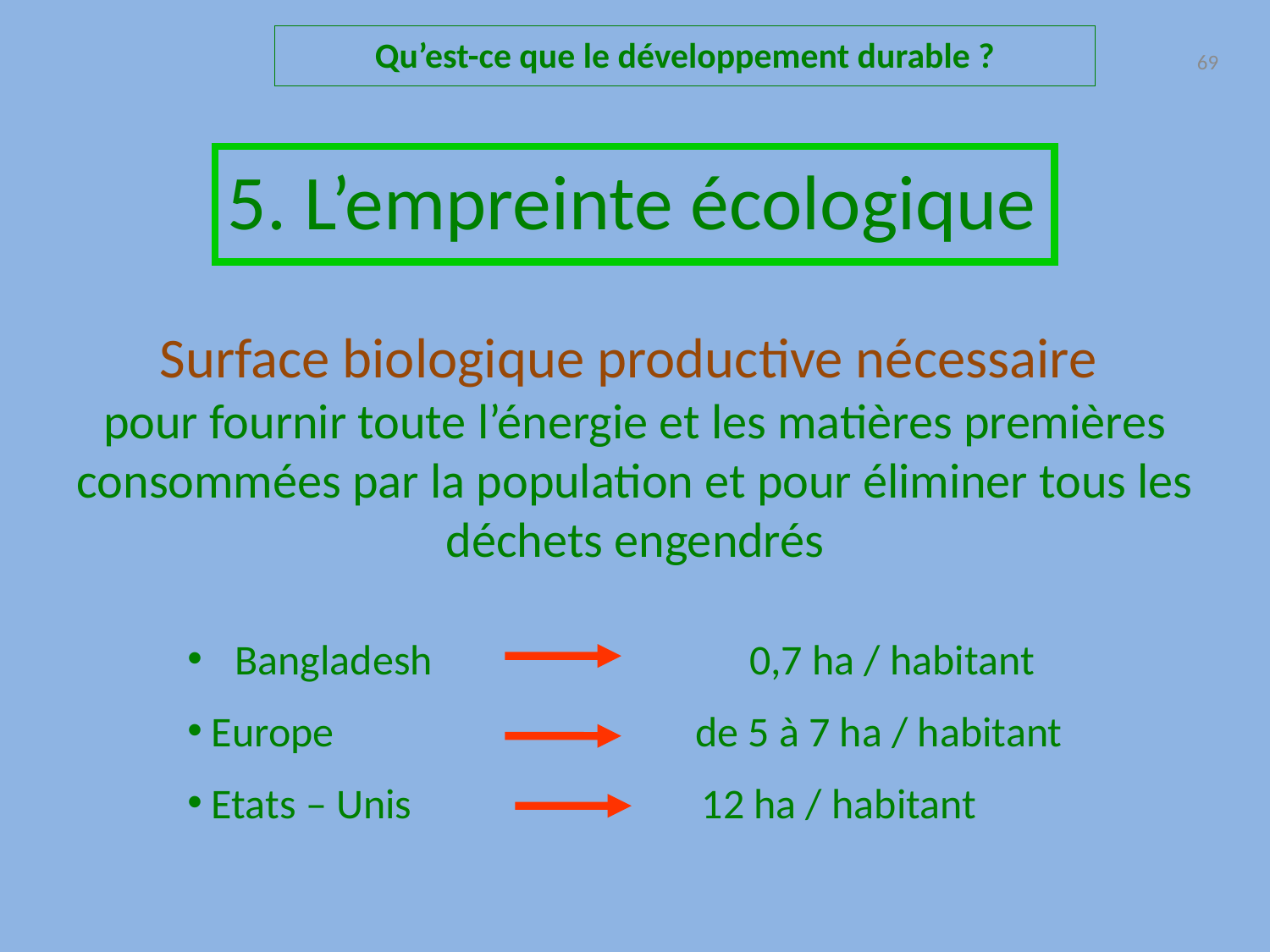

Qu’est-ce que le développement durable ?
69
5. L’empreinte écologique
Surface biologique productive nécessaire
pour fournir toute l’énergie et les matières premières consommées par la population et pour éliminer tous les déchets engendrés
Bangladesh		              0,7 ha / habitant
 Europe			de 5 à 7 ha / habitant
 Etats – Unis		              12 ha / habitant